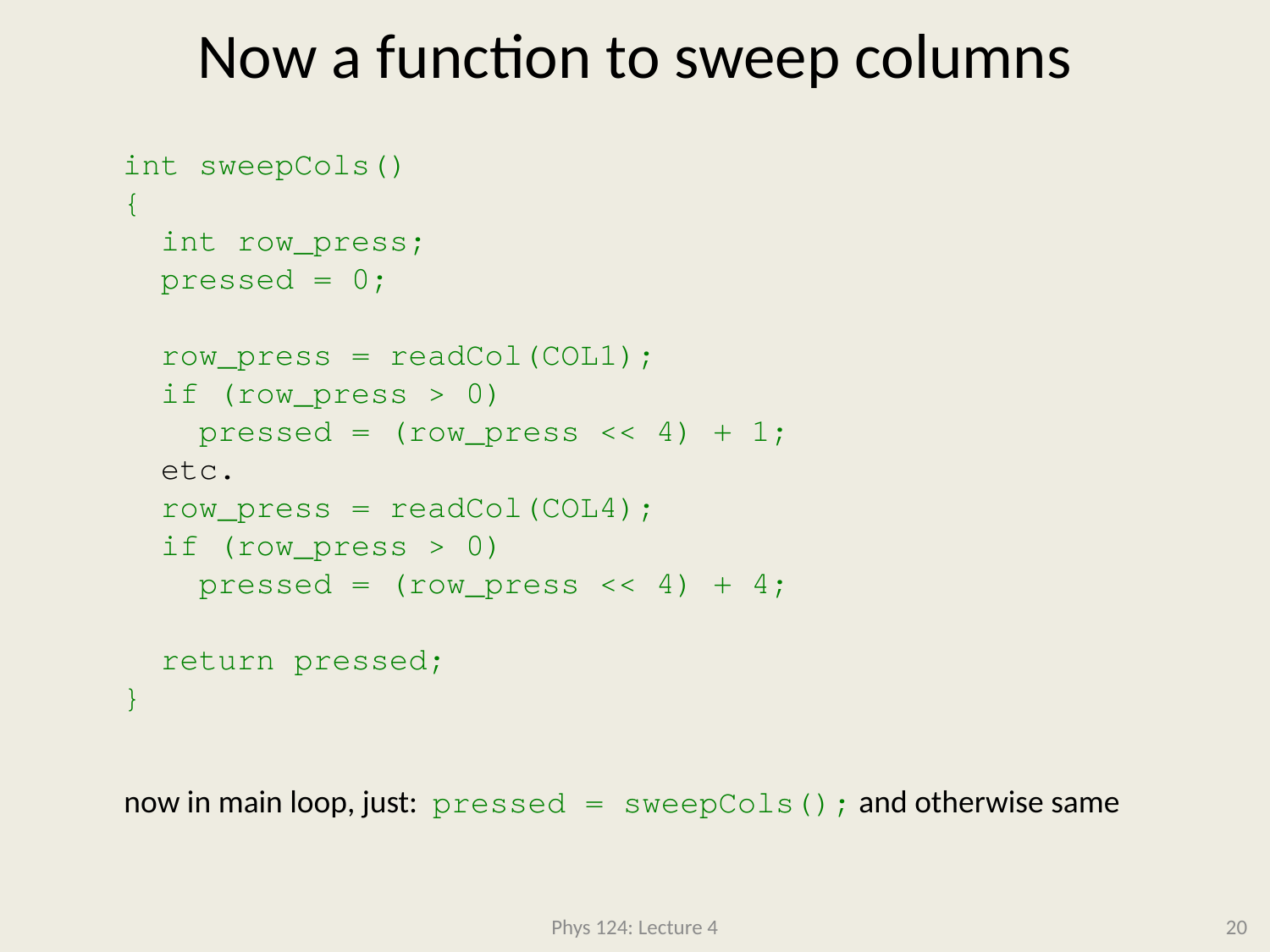

# Now a function to sweep columns
int sweepCols()
{
  int row_press;
  pressed = 0;

  row_press = readCol(COL1);
  if (row_press > 0)
    pressed = (row_press << 4) + 1;
  etc.
  row_press = readCol(COL4);
  if (row_press > 0)
    pressed = (row_press << 4) + 4;

  return pressed;
}
now in main loop, just:  pressed = sweepCols(); and otherwise same
Phys 124: Lecture 4
20